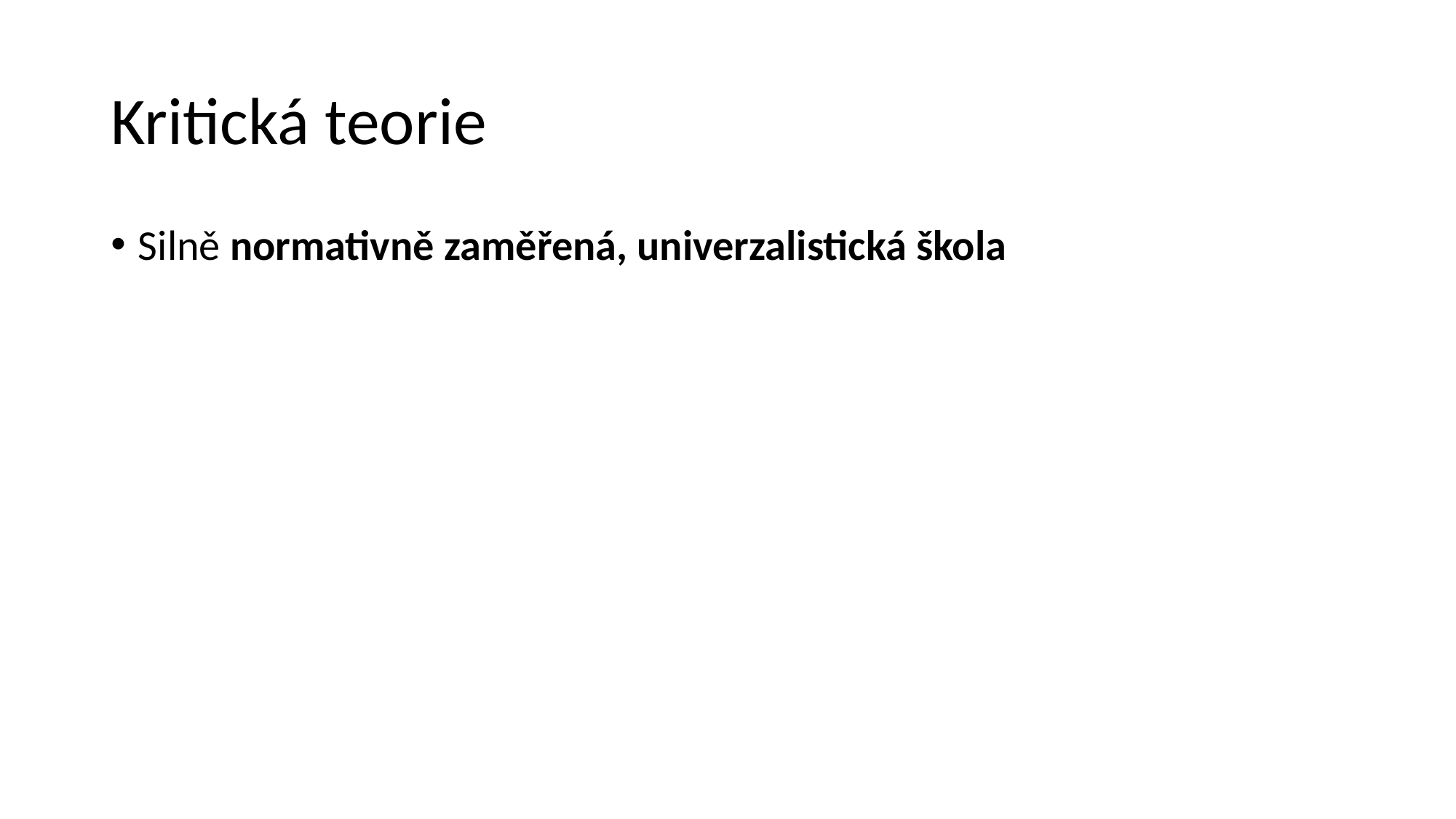

# Kritická teorie
Silně normativně zaměřená, univerzalistická škola